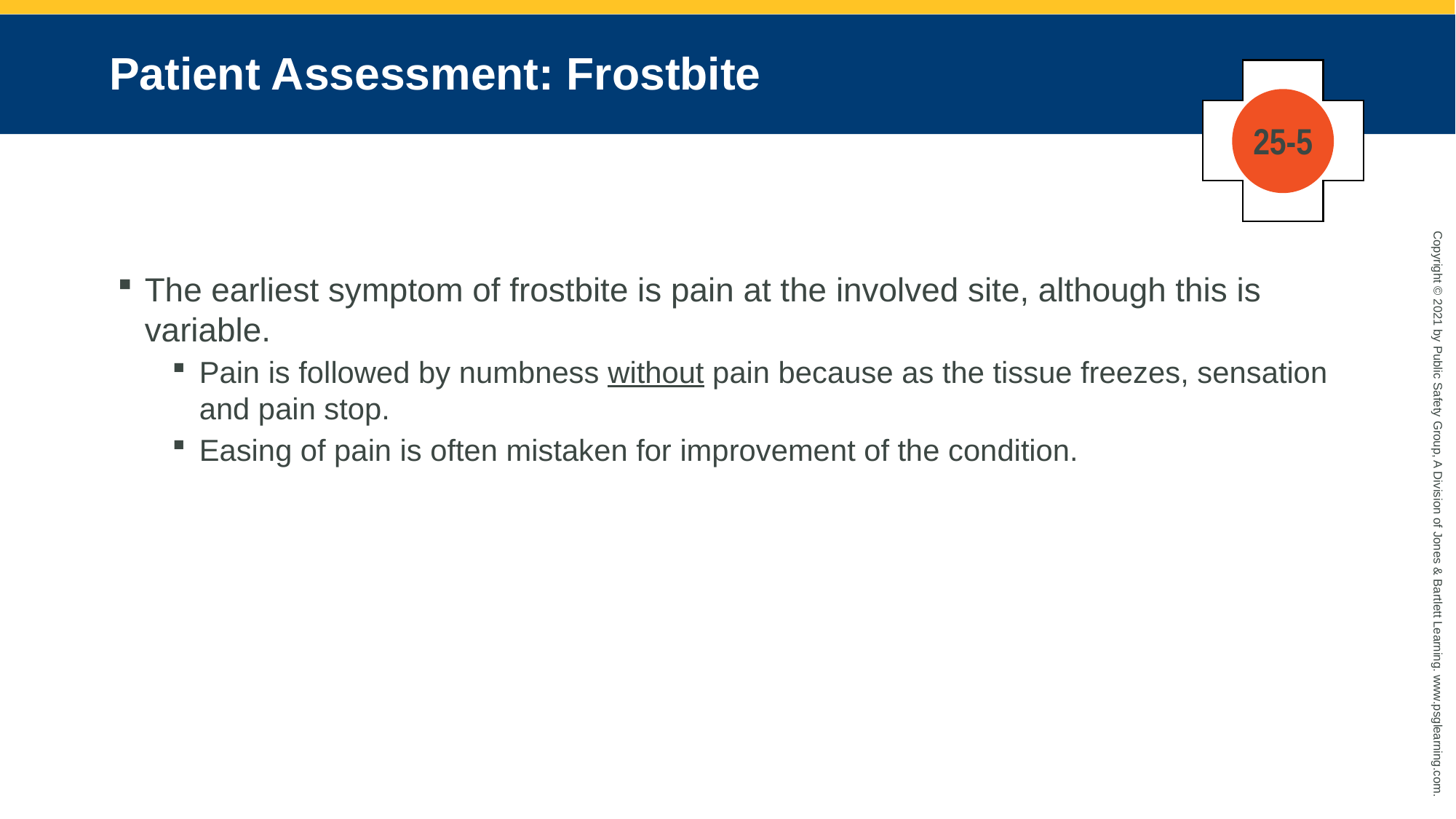

# Patient Assessment: Frostbite

25-5
The earliest symptom of frostbite is pain at the involved site, although this is variable.
Pain is followed by numbness without pain because as the tissue freezes, sensation and pain stop.
Easing of pain is often mistaken for improvement of the condition.